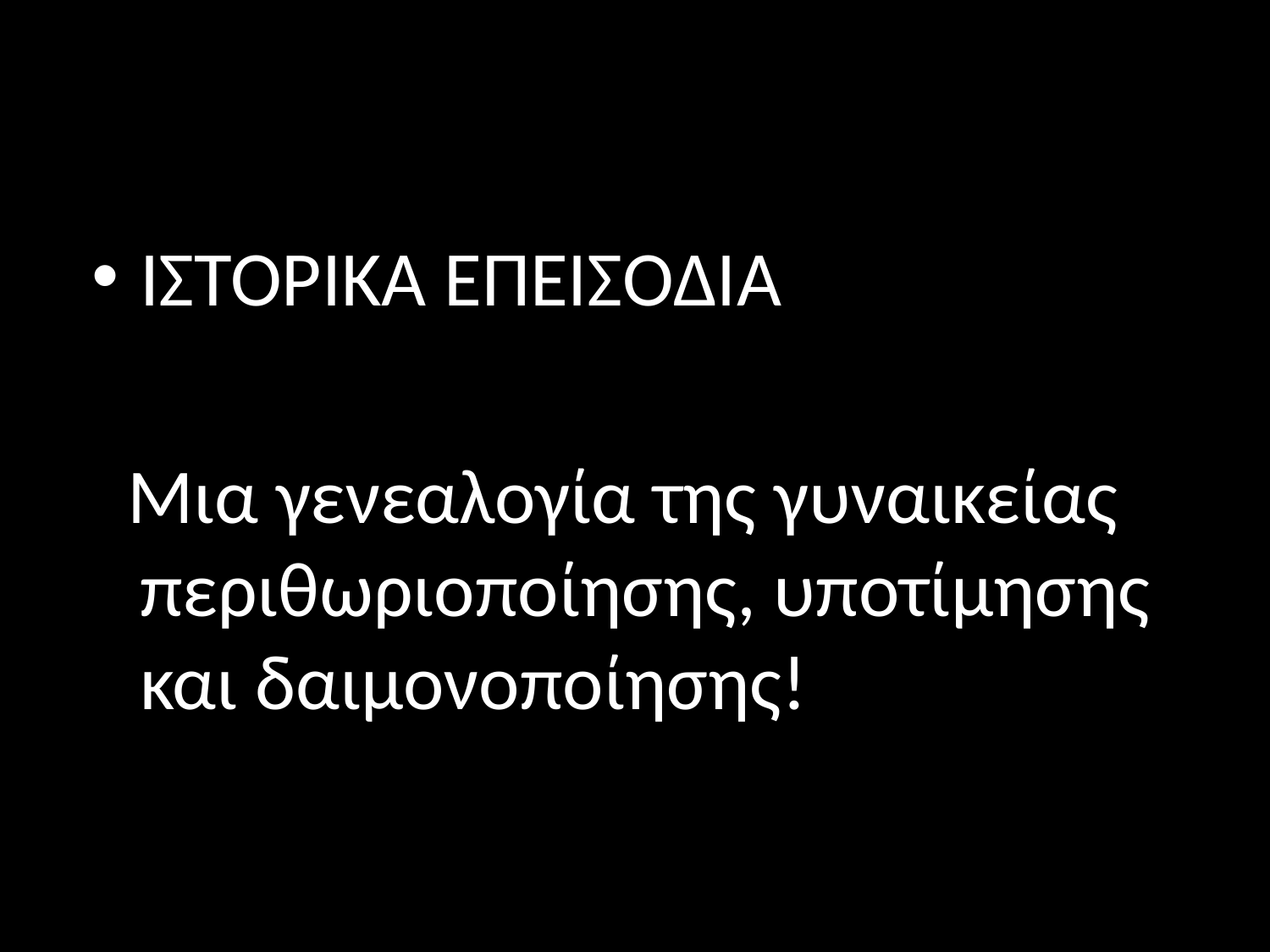

#
ΙΣΤΟΡΙΚΑ ΕΠΕΙΣΟΔΙΑ

  Μια γενεαλογία της γυναικείας περιθωριοποίησης, υποτίμησης και δαιμονοποίησης!